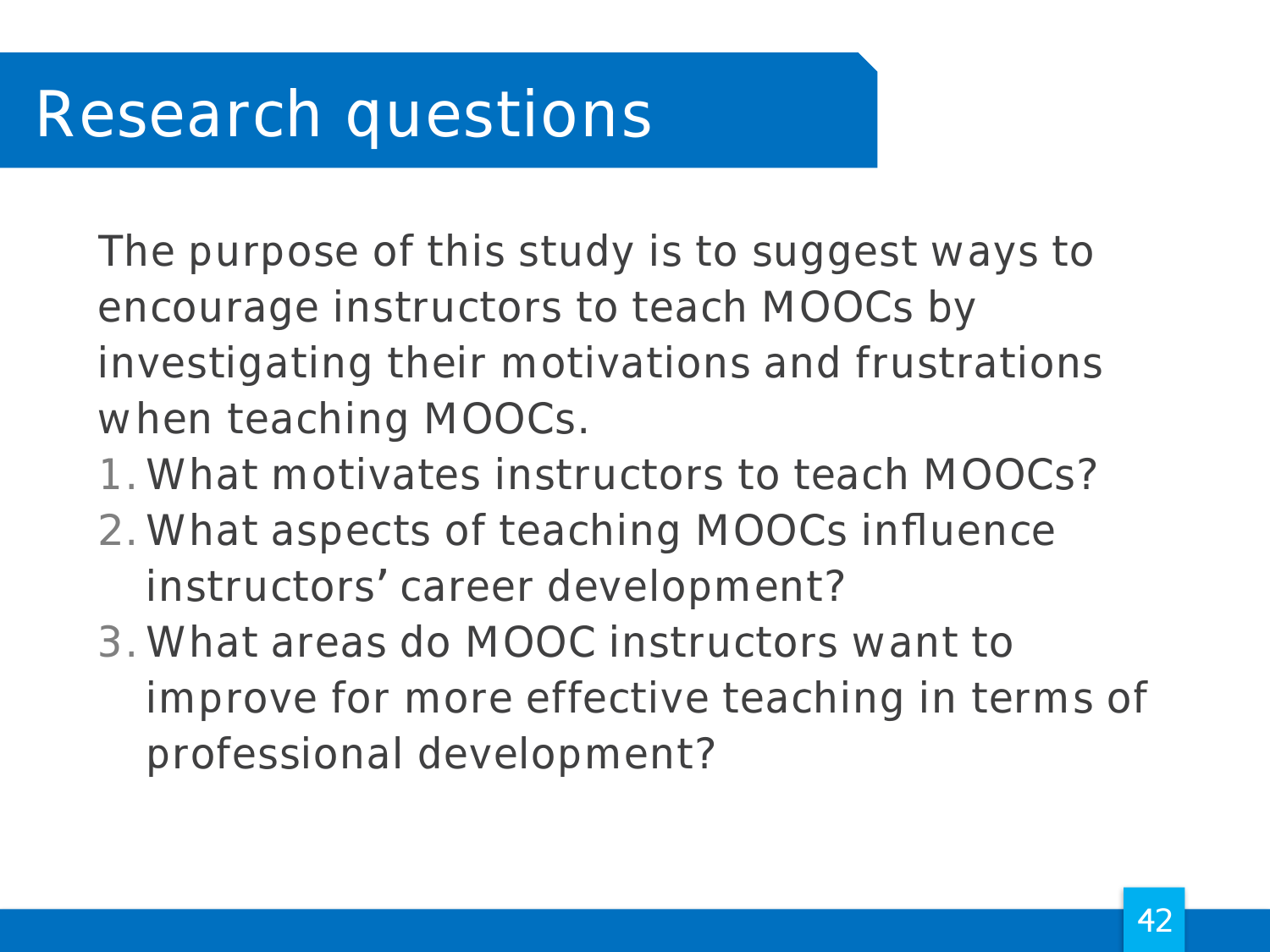

# Research questions
The purpose of this study is to suggest ways to encourage instructors to teach MOOCs by investigating their motivations and frustrations when teaching MOOCs.
What motivates instructors to teach MOOCs?
What aspects of teaching MOOCs influence instructors’ career development?
What areas do MOOC instructors want to improve for more effective teaching in terms of professional development?

42